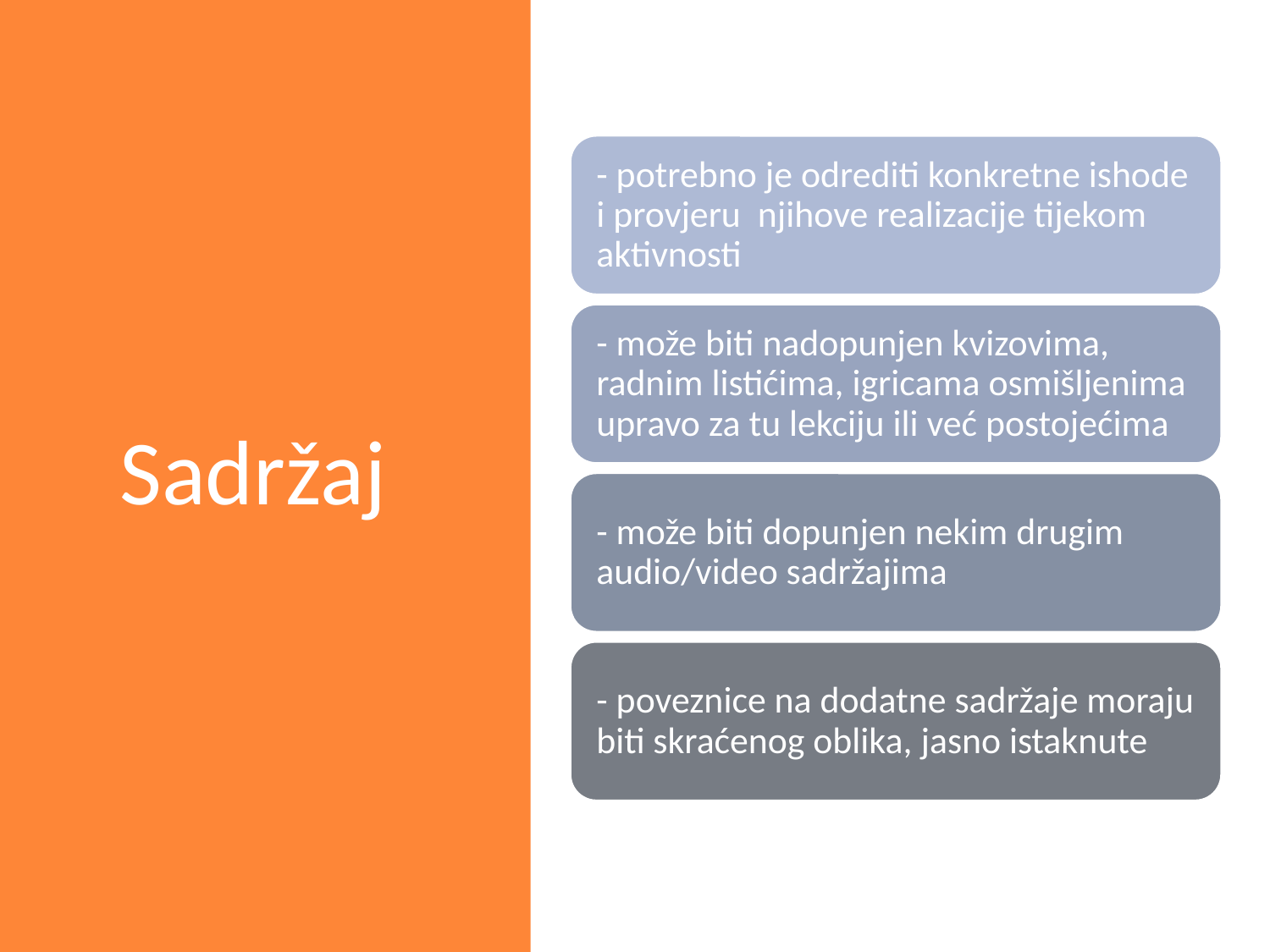

# Sadržaj
- potrebno je odrediti konkretne ishode i provjeru  njihove realizacije tijekom aktivnosti
- može biti nadopunjen kvizovima, radnim listićima, igricama osmišljenima upravo za tu lekciju ili već postojećima
- može biti dopunjen nekim drugim audio/video sadržajima
- poveznice na dodatne sadržaje moraju biti skraćenog oblika, jasno istaknute